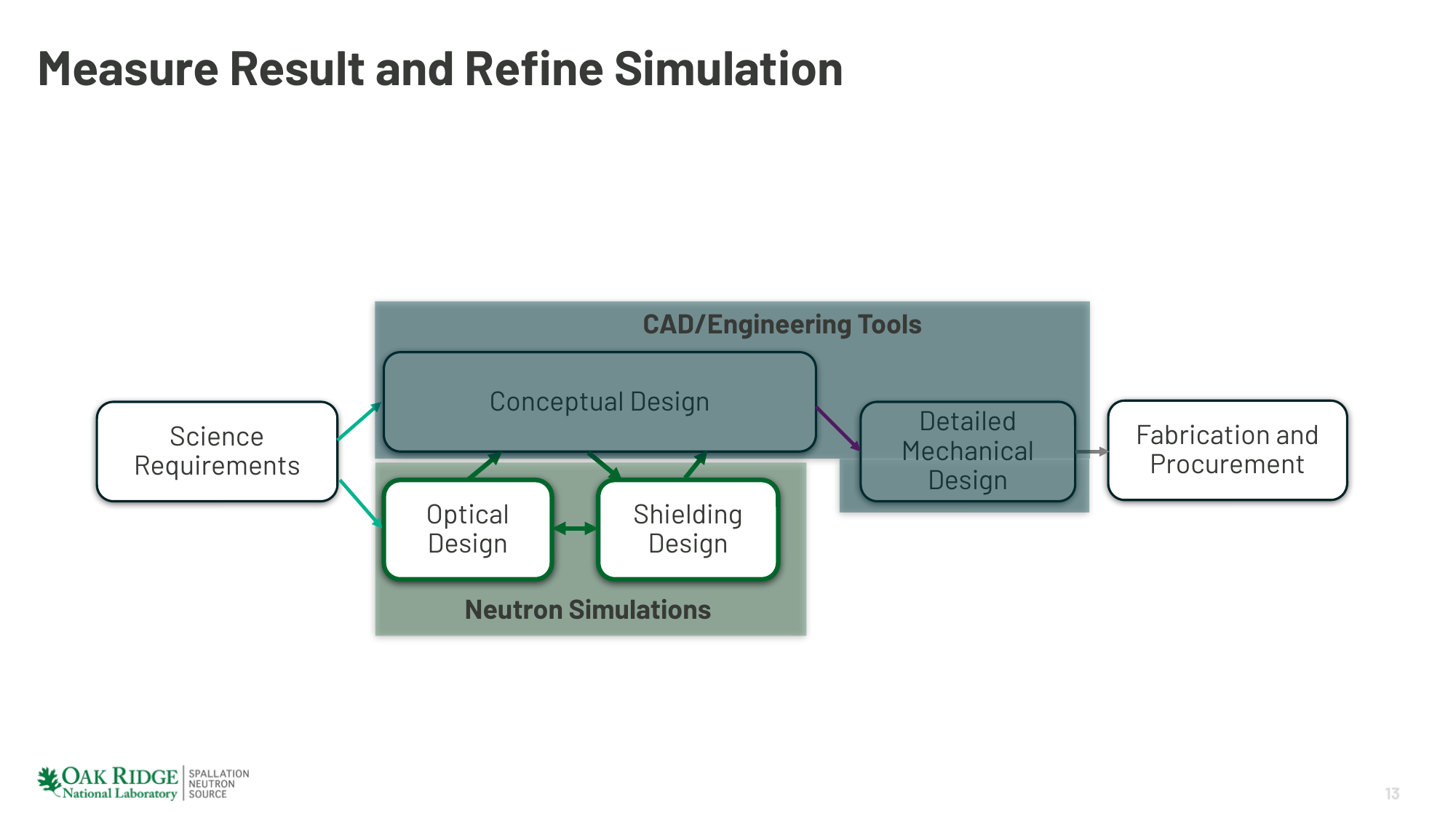

# Measure Result and Refine Simulation

CAD/Engineering Tools
Conceptual Design
Fabrication and Procurement
Detailed Mechanical Design
Science Requirements

Optical Design
Shielding Design
Neutron Simulations